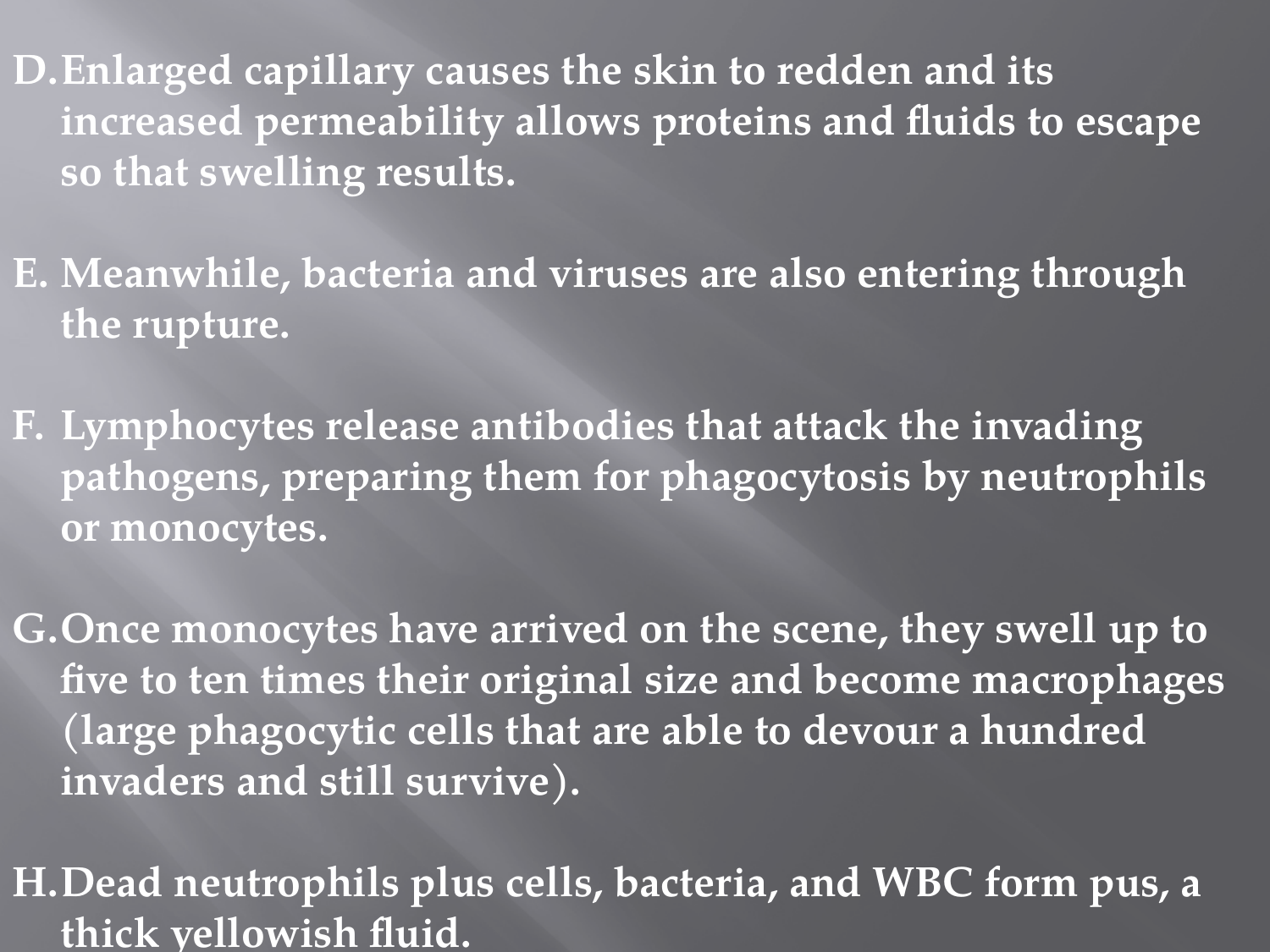

Enlarged capillary causes the skin to redden and its increased permeability allows proteins and fluids to escape so that swelling results.

Meanwhile, bacteria and viruses are also entering through the rupture.

Lymphocytes release antibodies that attack the invading pathogens, preparing them for phagocytosis by neutrophils or monocytes.

Once monocytes have arrived on the scene, they swell up to five to ten times their original size and become macrophages (large phagocytic cells that are able to devour a hundred invaders and still survive).

Dead neutrophils plus cells, bacteria, and WBC form pus, a thick yellowish fluid.

#